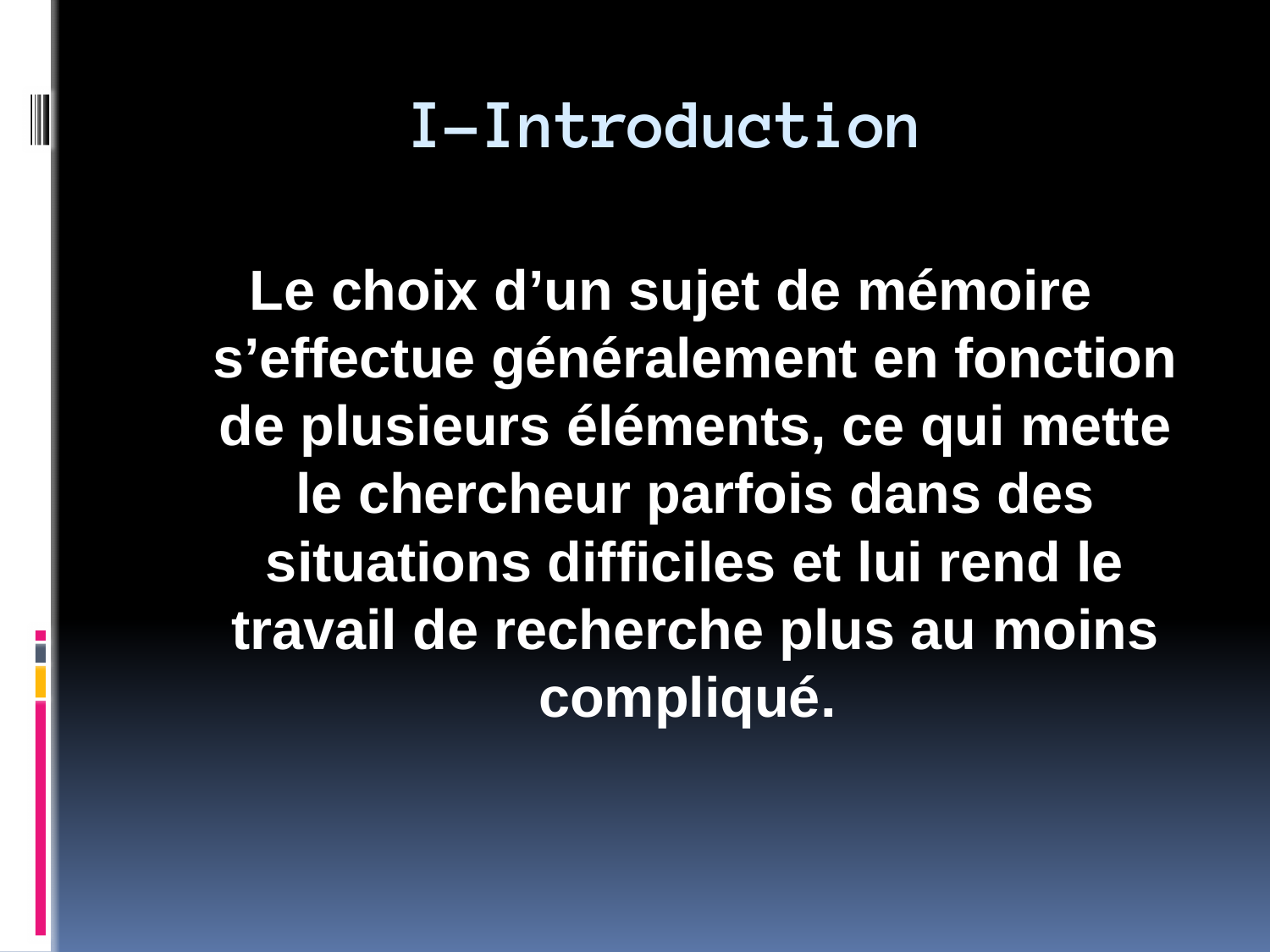

# I-Introduction
Le choix d’un sujet de mémoire s’effectue généralement en fonction de plusieurs éléments, ce qui mette le chercheur parfois dans des situations difficiles et lui rend le travail de recherche plus au moins compliqué.